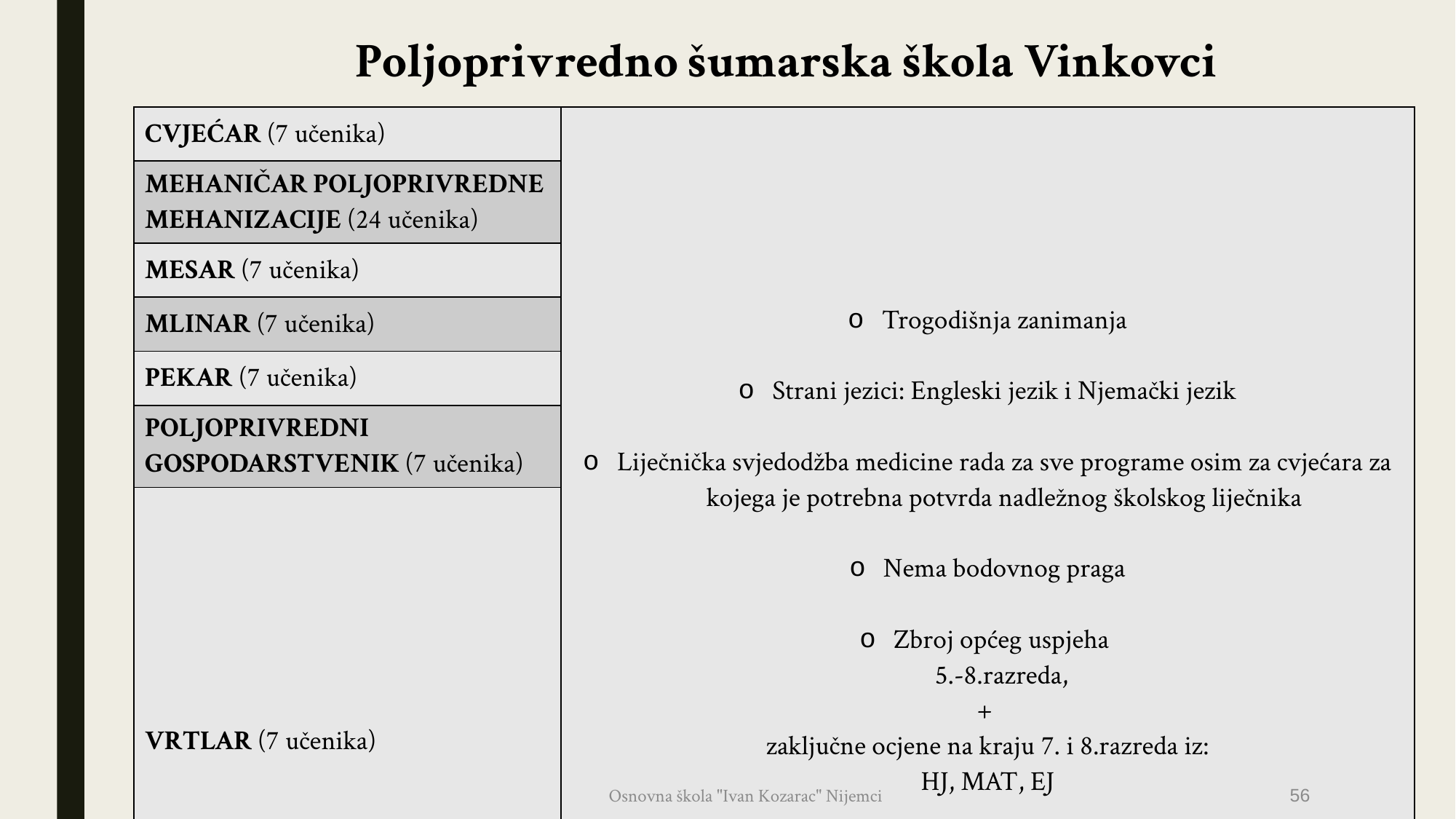

# Poljoprivredno šumarska škola Vinkovci
| CVJEĆAR (7 učenika) | Trogodišnja zanimanja Strani jezici: Engleski jezik i Njemački jezik Liječnička svjedodžba medicine rada za sve programe osim za cvjećara za kojega je potrebna potvrda nadležnog školskog liječnika Nema bodovnog praga Zbroj općeg uspjeha 5.-8.razreda, + zaključne ocjene na kraju 7. i 8.razreda iz: HJ, MAT, EJ |
| --- | --- |
| MEHANIČAR POLJOPRIVREDNE MEHANIZACIJE (24 učenika) |  |
| MESAR (7 učenika) |  |
| MLINAR (7 učenika) |  |
| PEKAR (7 učenika) |  |
| POLJOPRIVREDNI GOSPODARSTVENIK (7 učenika) |  |
| VRTLAR (7 učenika) |  |
| POMOĆNI PEKAR (5 učenika) | Rješenje Ureda o primjerenom programu obrazovanja; Stručno mišljenje Službe za profesionalno usmjeravanje HZZ-a izdanog na temelju potvrde nadležnog školskog liječnika. |
| POMOĆNI VRTLAR (5 učenika) |  |
Osnovna škola "Ivan Kozarac" Nijemci
56